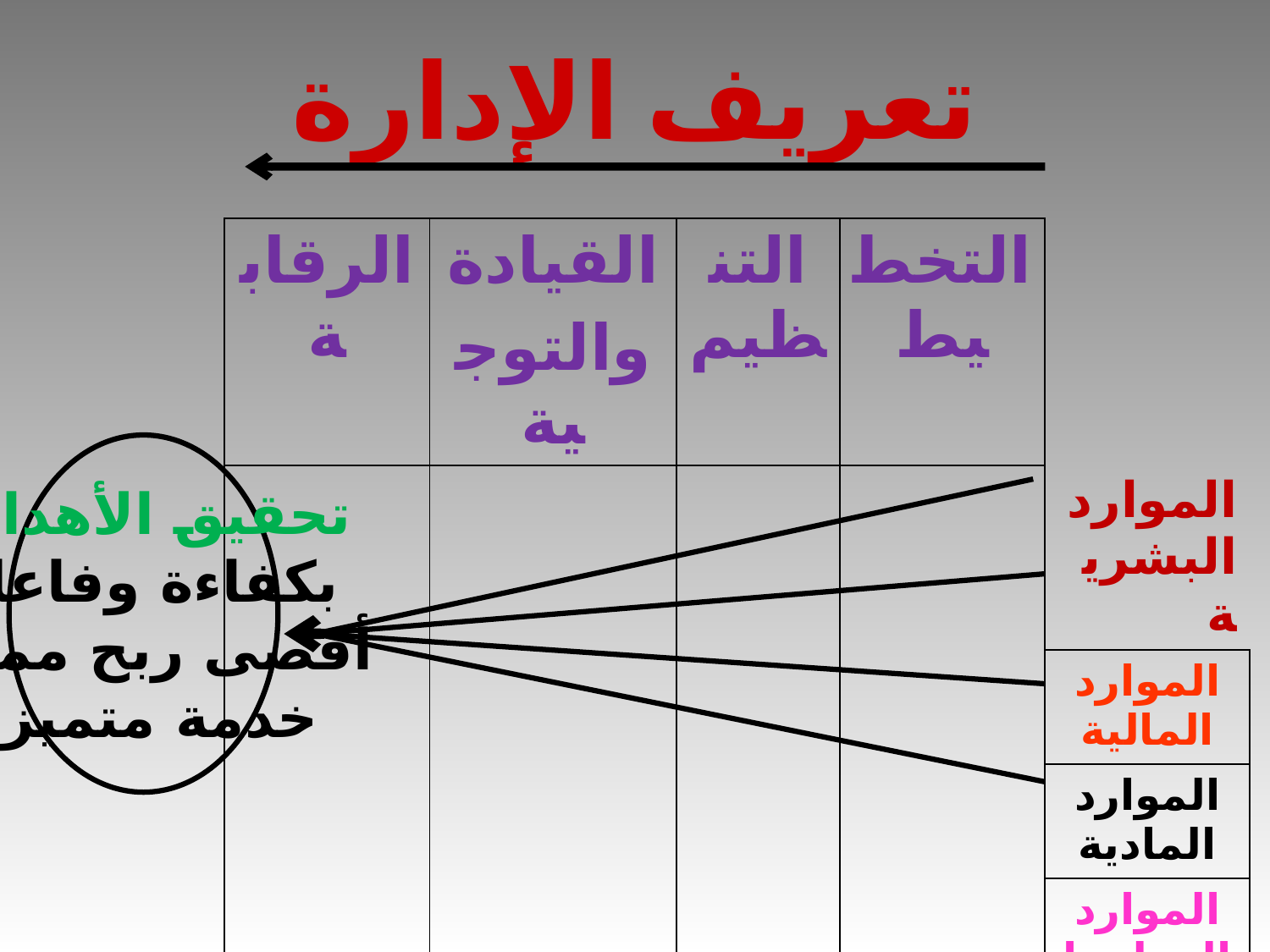

|  |  |  |  |  |  |
| --- | --- | --- | --- | --- | --- |
|  | الرقابة | القيادة والتوجية | التنظيم | التخطيط |  |
|  |  |  |  |  | الموارد البشرية |
|  |  |  |  |  | الموارد المالية |
|  |  |  |  |  | الموارد المادية |
|  |  |  |  |  | الموارد المعلوماتية |
# تعريف الإدارة

تحقيق الأهداف
 بكفاءة وفاعلية
أقصى ربح ممكن
خدمة متميزة